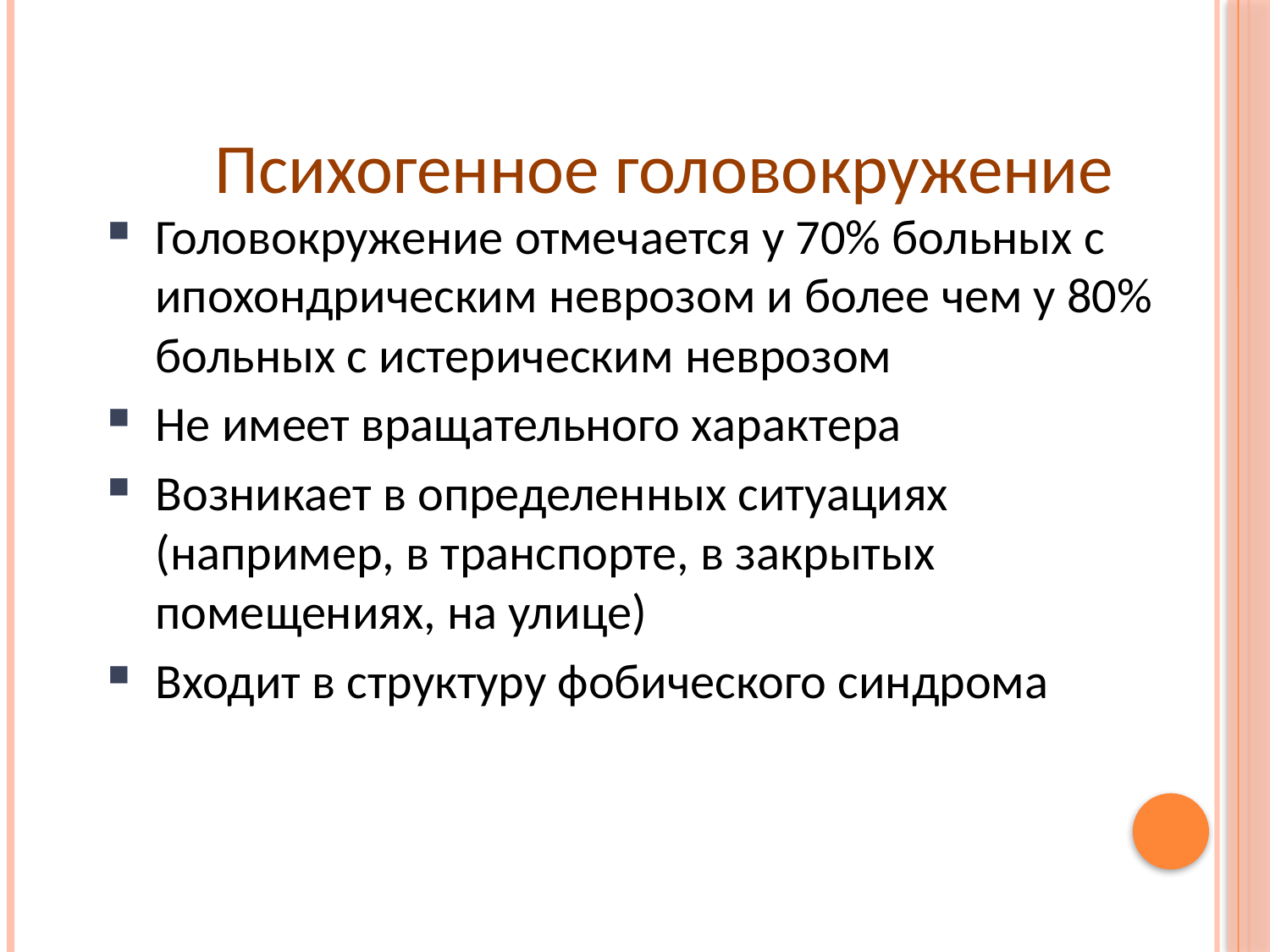

Психогенное головокружение
Головокружение отмечается у 70% больных с ипохондрическим неврозом и более чем у 80% больных с истерическим неврозом
Не имеет вращательного характера
Возникает в определенных ситуациях (например, в транспорте, в закрытых помещениях, на улице)
Входит в структуру фобического синдрома